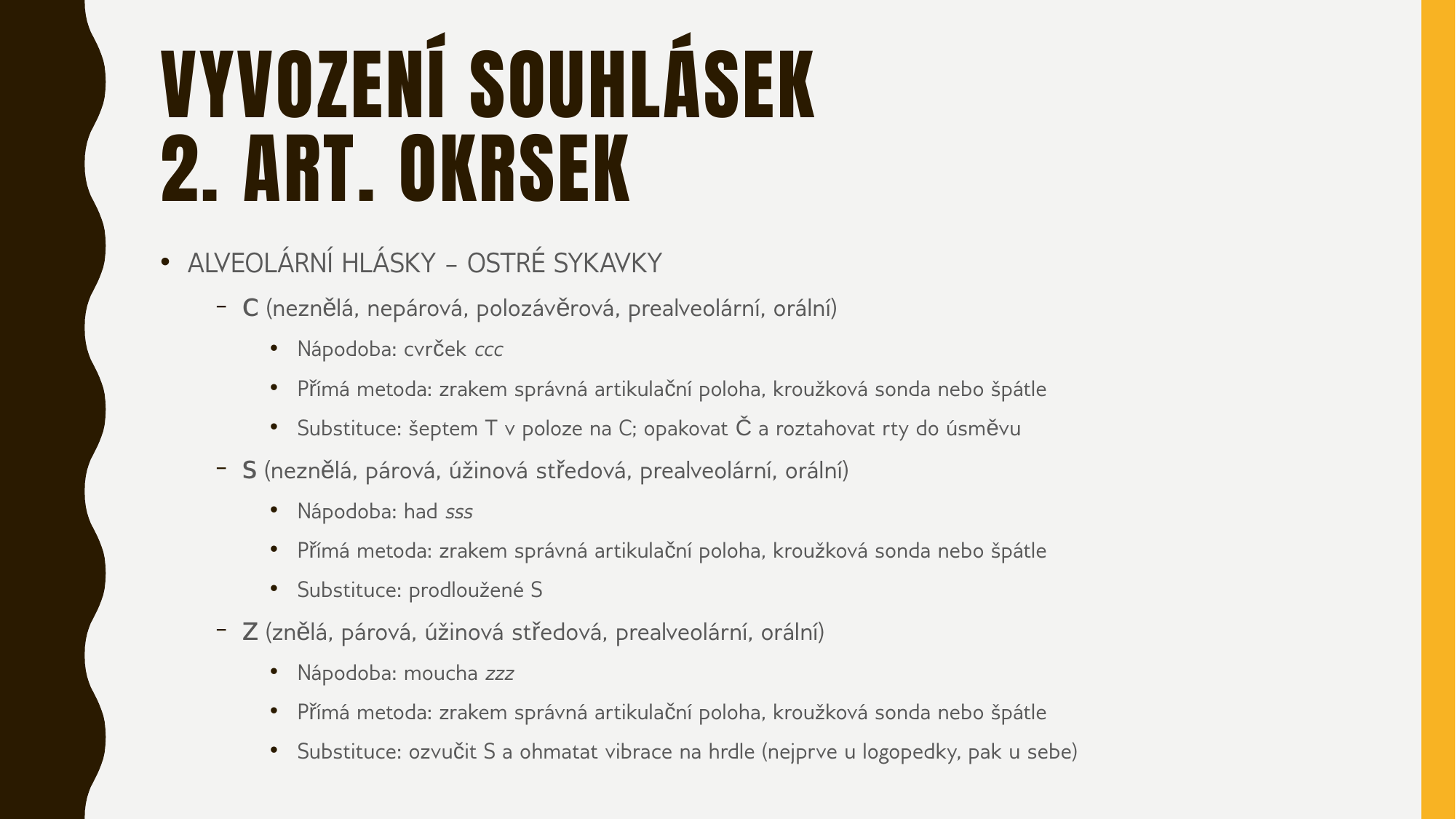

# Vyvození souhlásek 2. art. okrsek
ALVEOLÁRNÍ HLÁSKY – OSTRÉ SYKAVKY
C (neznělá, nepárová, polozávěrová, prealveolární, orální)
Nápodoba: cvrček ccc
Přímá metoda: zrakem správná artikulační poloha, kroužková sonda nebo špátle
Substituce: šeptem T v poloze na C; opakovat Č a roztahovat rty do úsměvu
S (neznělá, párová, úžinová středová, prealveolární, orální)
Nápodoba: had sss
Přímá metoda: zrakem správná artikulační poloha, kroužková sonda nebo špátle
Substituce: prodloužené S
Z (znělá, párová, úžinová středová, prealveolární, orální)
Nápodoba: moucha zzz
Přímá metoda: zrakem správná artikulační poloha, kroužková sonda nebo špátle
Substituce: ozvučit S a ohmatat vibrace na hrdle (nejprve u logopedky, pak u sebe)